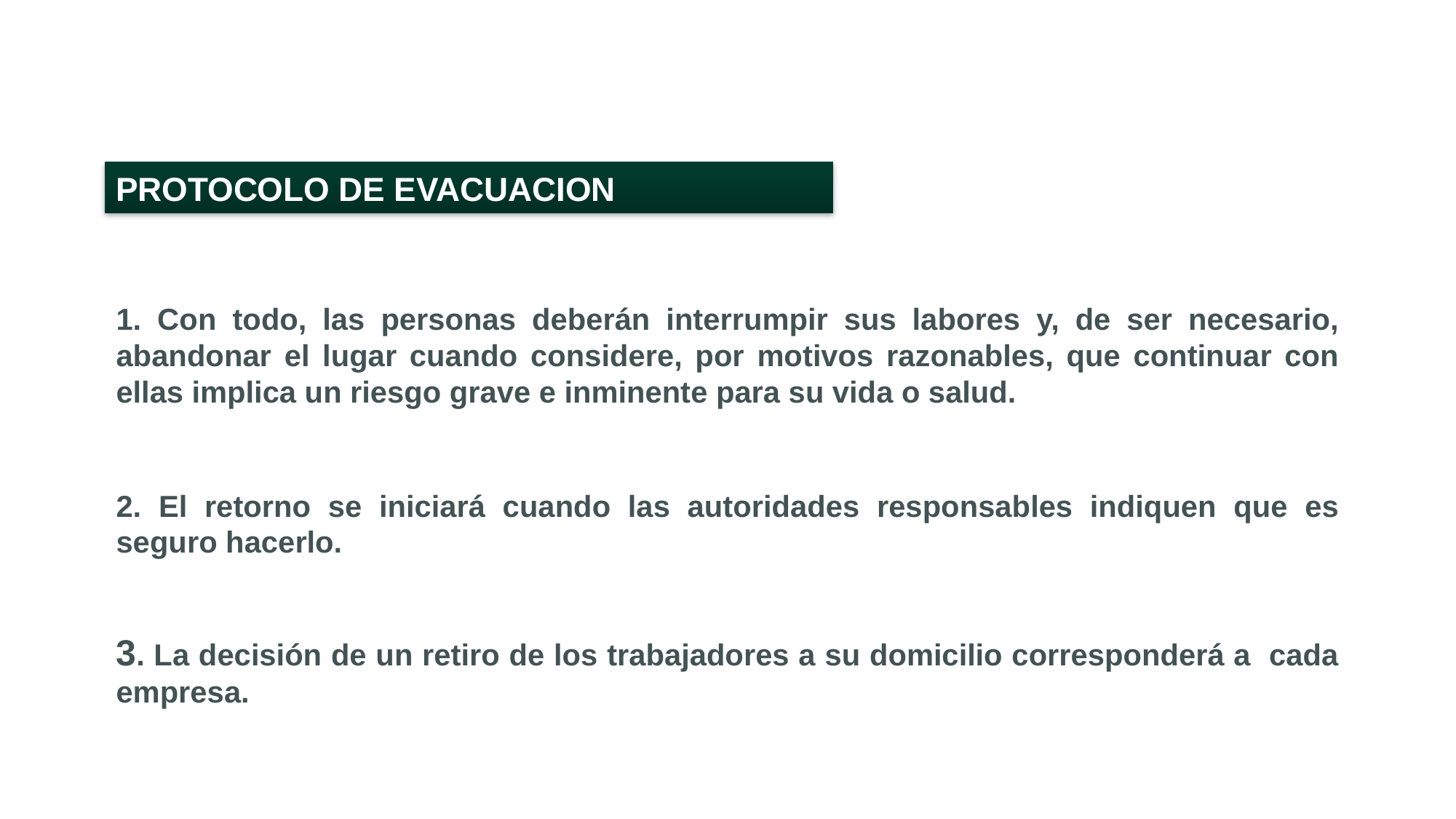

PROTOCOLO DE EVACUACION
1. Con todo, las personas deberán interrumpir sus labores y, de ser necesario, abandonar el lugar cuando considere, por motivos razonables, que continuar con ellas implica un riesgo grave e inminente para su vida o salud.
2. El retorno se iniciará cuando las autoridades responsables indiquen que es seguro hacerlo.
3. La decisión de un retiro de los trabajadores a su domicilio corresponderá a  cada empresa.